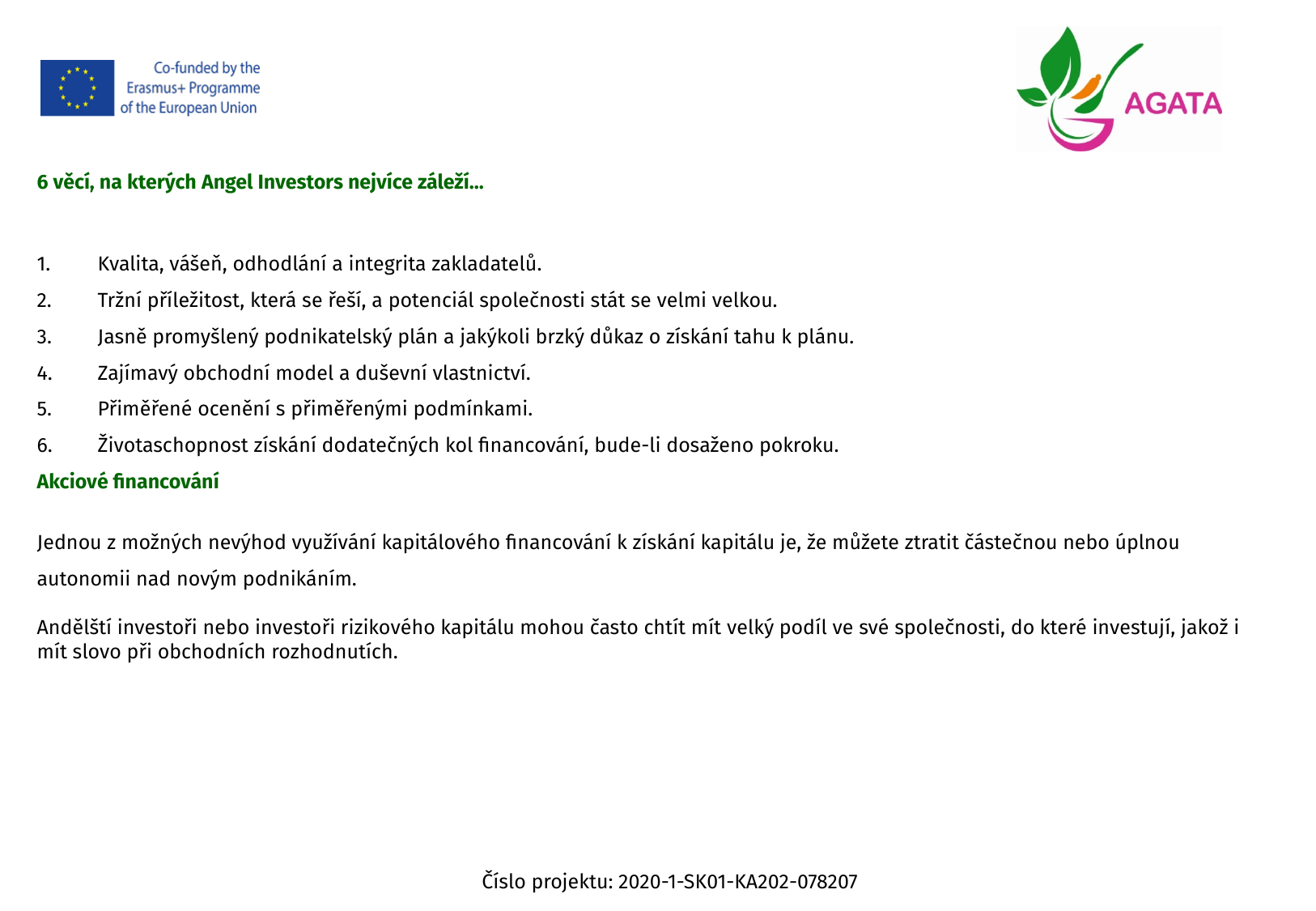

6 věcí, na kterých Angel Investors nejvíce záleží...
Kvalita, vášeň, odhodlání a integrita zakladatelů.
Tržní příležitost, která se řeší, a potenciál společnosti stát se velmi velkou.
Jasně promyšlený podnikatelský plán a jakýkoli brzký důkaz o získání tahu k plánu.
Zajímavý obchodní model a duševní vlastnictví.
Přiměřené ocenění s přiměřenými podmínkami.
Životaschopnost získání dodatečných kol financování, bude-li dosaženo pokroku.
Akciové financování

Jednou z možných nevýhod využívání kapitálového financování k získání kapitálu je, že můžete ztratit částečnou nebo úplnou autonomii nad novým podnikáním.

Andělští investoři nebo investoři rizikového kapitálu mohou často chtít mít velký podíl ve své společnosti, do které investují, jakož i mít slovo při obchodních rozhodnutích.